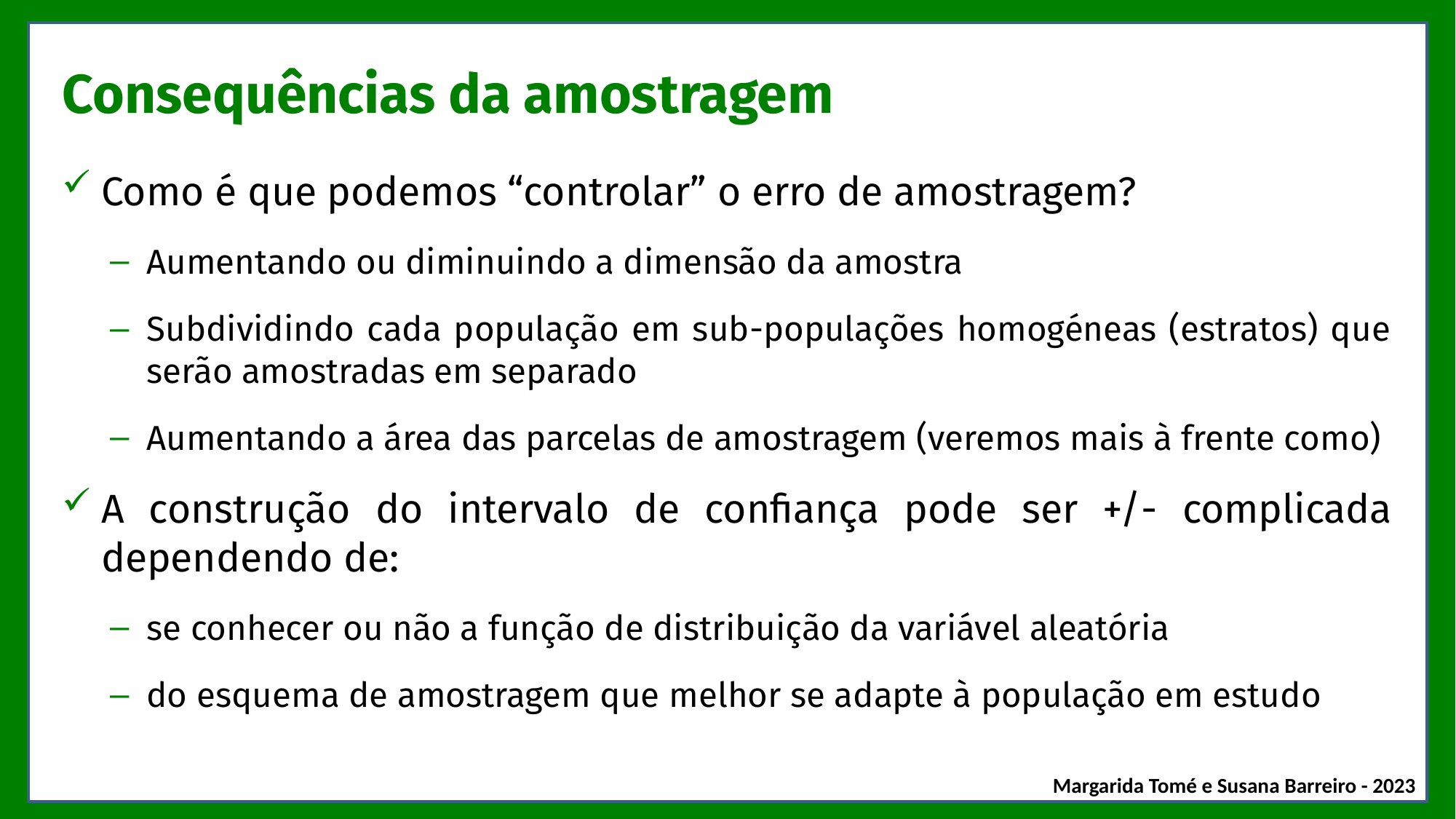

# Consequências da amostragem
Como é que podemos “controlar” o erro de amostragem?
Aumentando ou diminuindo a dimensão da amostra
Subdividindo cada população em sub-populações homogéneas (estratos) que serão amostradas em separado
Aumentando a área das parcelas de amostragem (veremos mais à frente como)
A construção do intervalo de confiança pode ser +/- complicada dependendo de:
se conhecer ou não a função de distribuição da variável aleatória
do esquema de amostragem que melhor se adapte à população em estudo